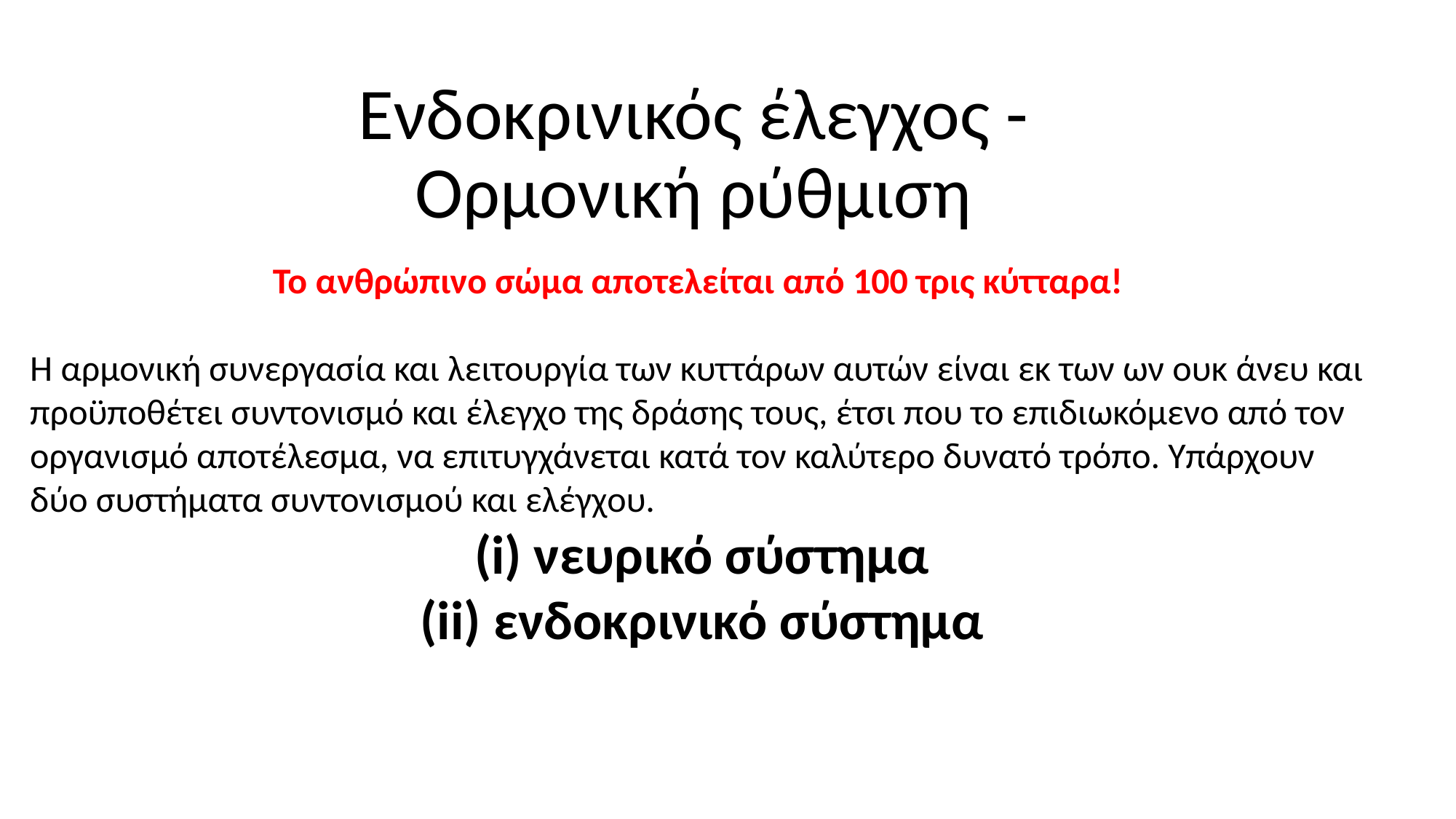

# Ενδοκρινικός έλεγχος - Ορμονική ρύθμιση
Το ανθρώπινο σώμα αποτελείται από 100 τρις κύτταρα!

Η αρμονική συνεργασία και λειτουργία των κυττάρων αυτών είναι εκ των ων ουκ άνευ και προϋποθέτει συντονισμό και έλεγχο της δράσης τους, έτσι που το επιδιωκόμενο από τον οργανισμό αποτέλεσμα, να επιτυγχάνεται κατά τον καλύτερο δυνατό τρόπο. Υπάρχουν δύο συστήματα συντονισμού και ελέγχου.
(i) νευρικό σύστημα
(ii) ενδοκρινικό σύστημα